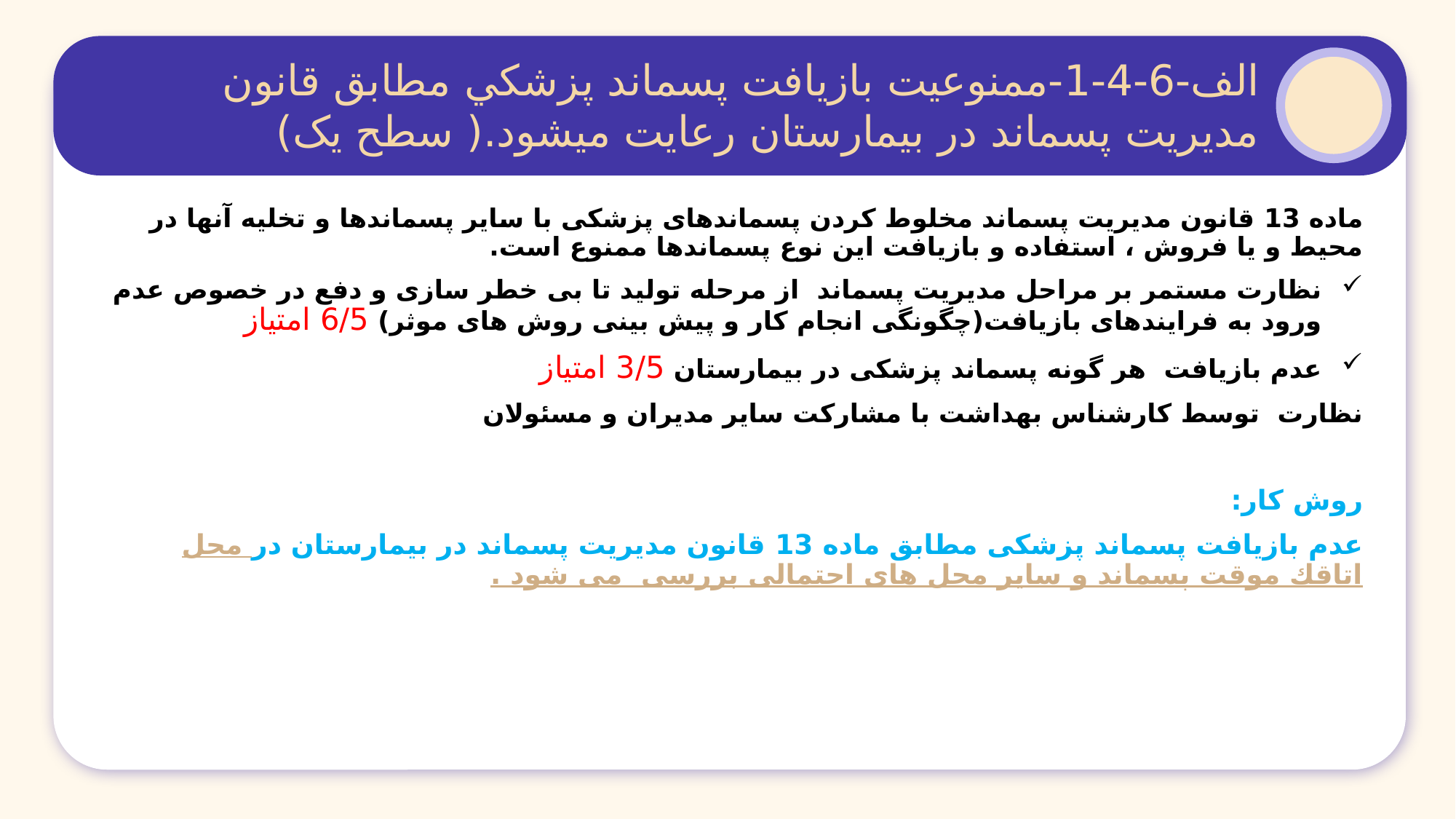

الف-6-4-1-ممنوعيت بازيافت پسماند پزشكي مطابق قانون مديريت پسماند در بيمارستان رعايت مي‏شود.( سطح یک)
ماده 13 قانون مدیریت پسماند مخلوط کردن پسماندهای پزشکی با سایر پسماندها و تخلیه آنها در محیط و یا فروش ، استفاده و بازیافت این نوع پسماندها ممنوع است.
نظارت مستمر بر مراحل مدیریت پسماند  از مرحله تولید تا بی خطر سازی و دفع در خصوص عدم ورود به فرایندهای بازیافت(چگونگی انجام کار و پیش بینی روش های موثر) 6/5 امتیاز
عدم بازیافت  هر گونه پسماند پزشکی در بیمارستان 3/5 امتیاز
نظارت  توسط کارشناس بهداشت با مشارکت سایر مدیران و مسئولان

روش کار:
عدم بازیافت پسماند پزشکی مطابق ماده 13 قانون مدیریت پسماند در بیمارستان در محل اتاقك موقت پسماند و سایر محل های احتمالی بررسی  می شود .